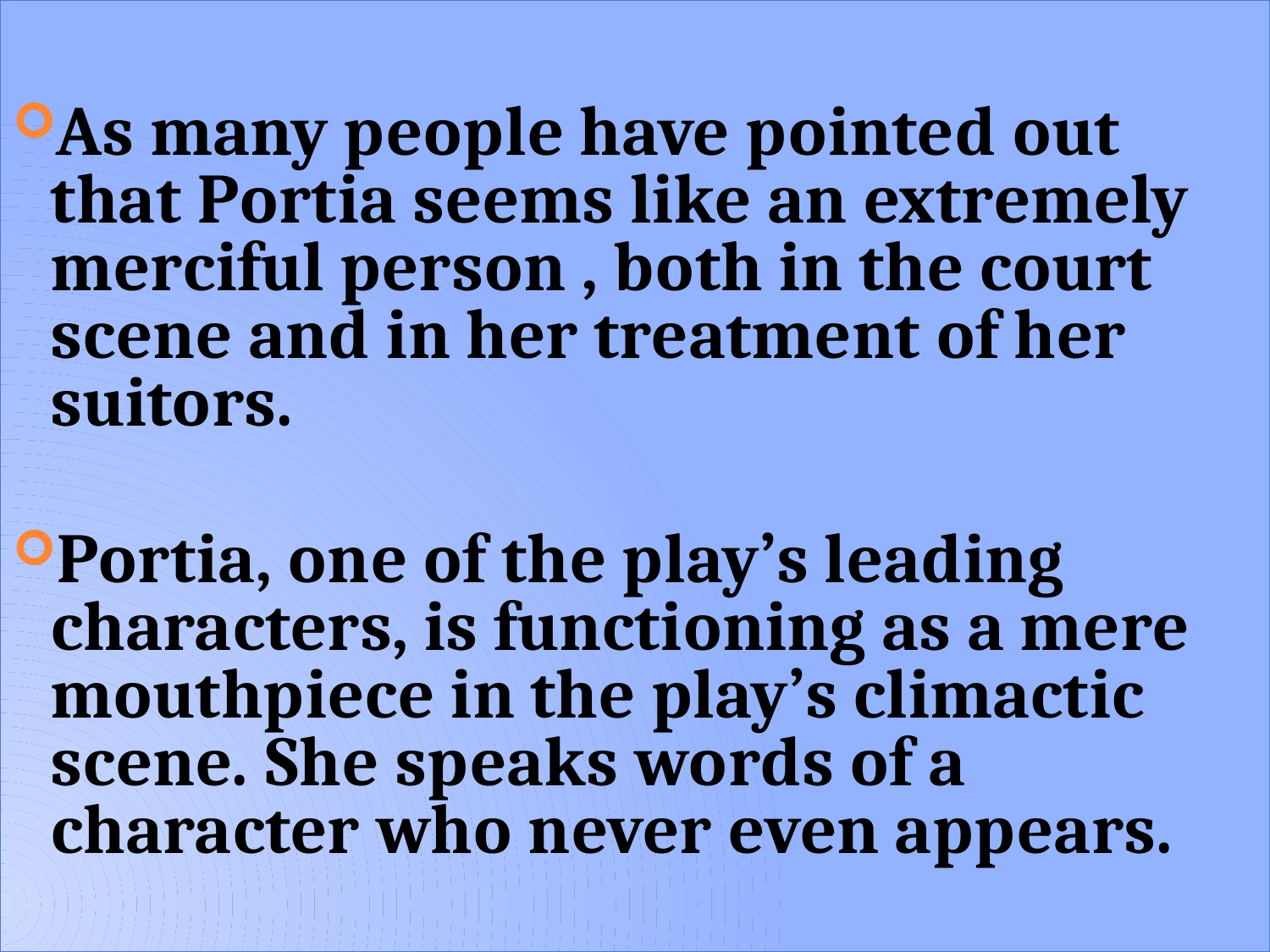

As many people have pointed out that Portia seems like an extremely merciful person , both in the court scene and in her treatment of her suitors.

Portia, one of the play’s leading characters, is functioning as a mere mouthpiece in the play’s climactic scene. She speaks words of a character who never even appears.